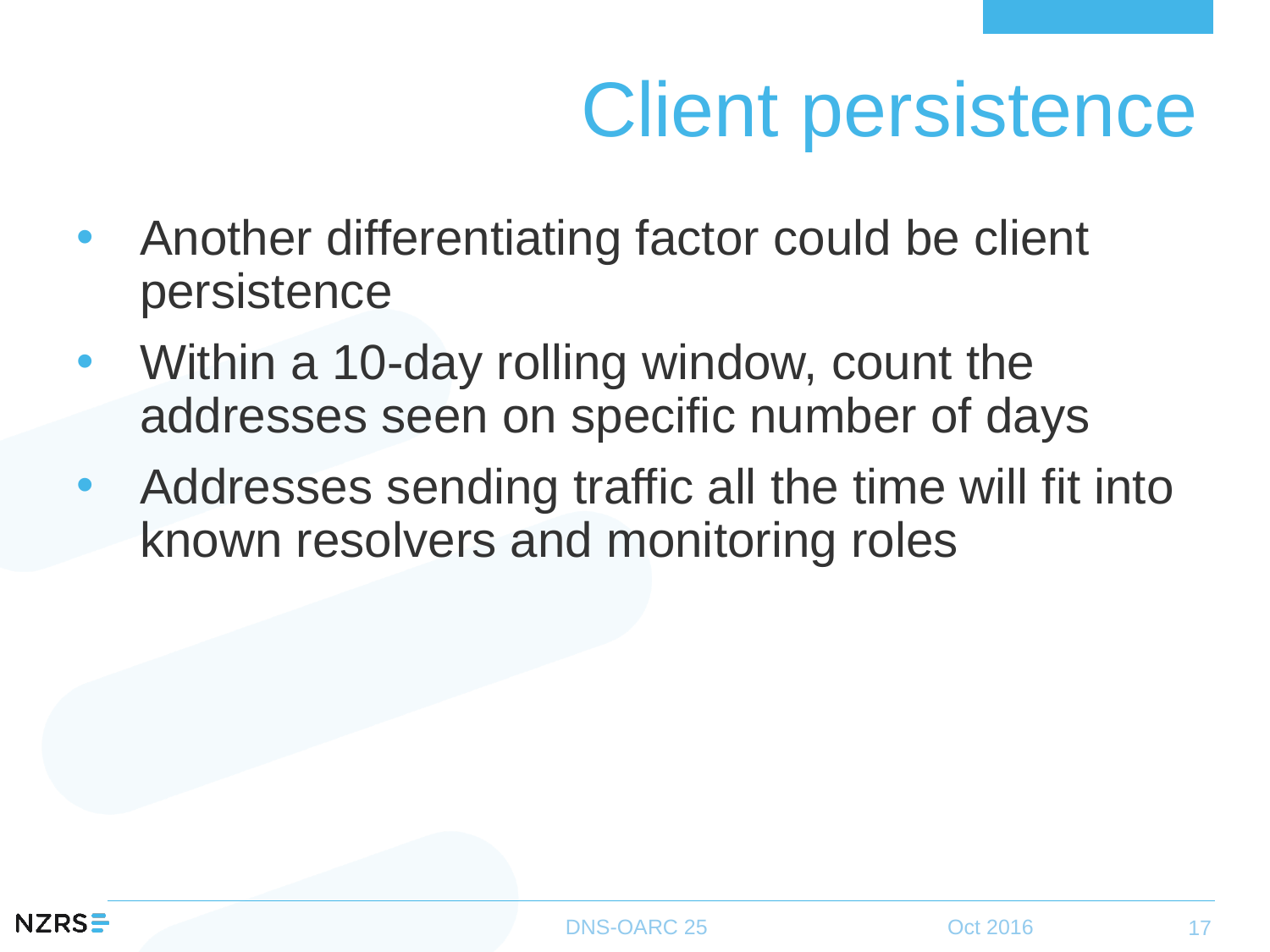

# Client persistence
Another differentiating factor could be client persistence
Within a 10-day rolling window, count the addresses seen on specific number of days
Addresses sending traffic all the time will fit into known resolvers and monitoring roles

DNS-OARC 25
Oct 2016
17